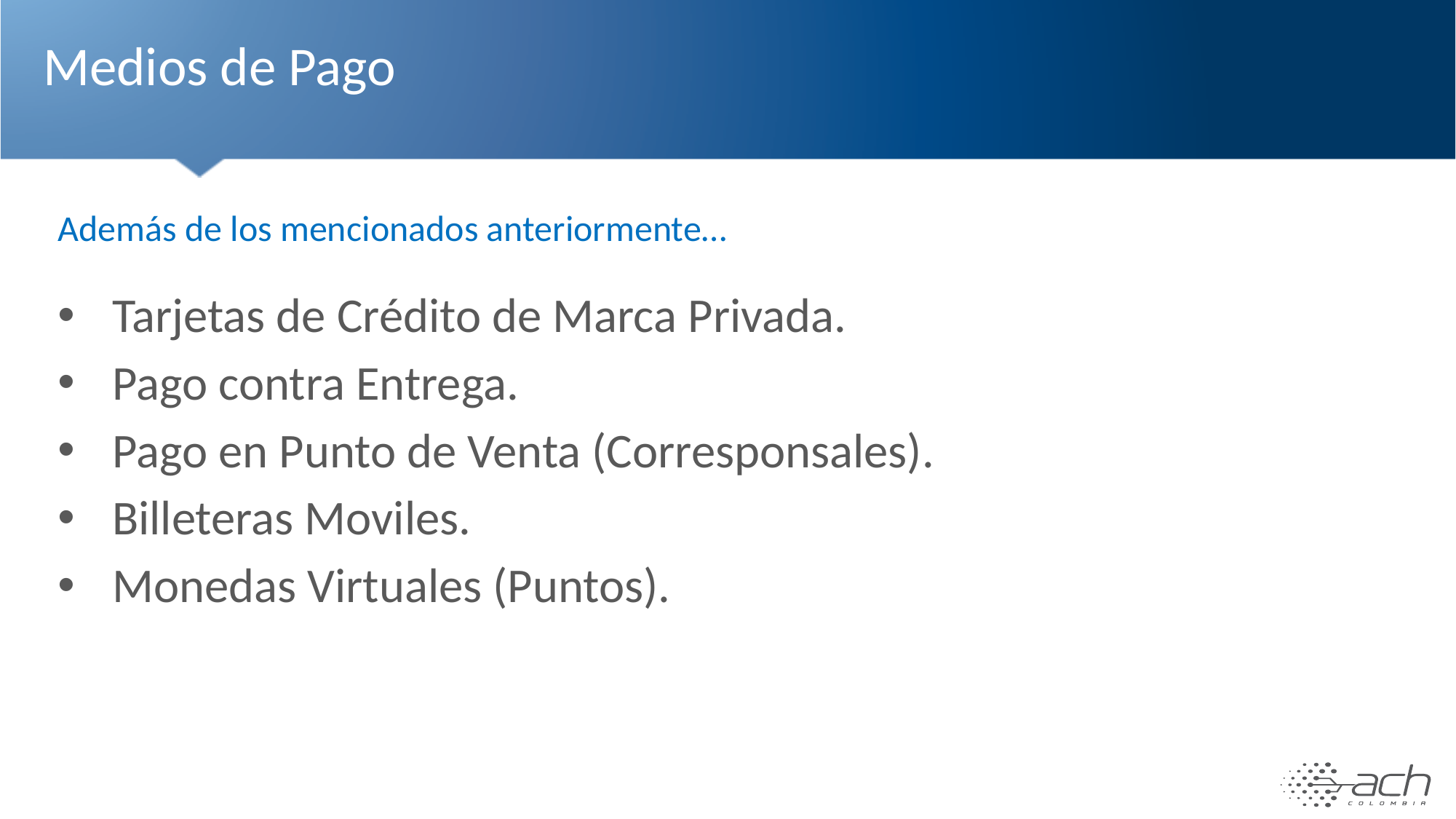

# Medios de Pago
Además de los mencionados anteriormente…
Tarjetas de Crédito de Marca Privada.
Pago contra Entrega.
Pago en Punto de Venta (Corresponsales).
Billeteras Moviles.
Monedas Virtuales (Puntos).